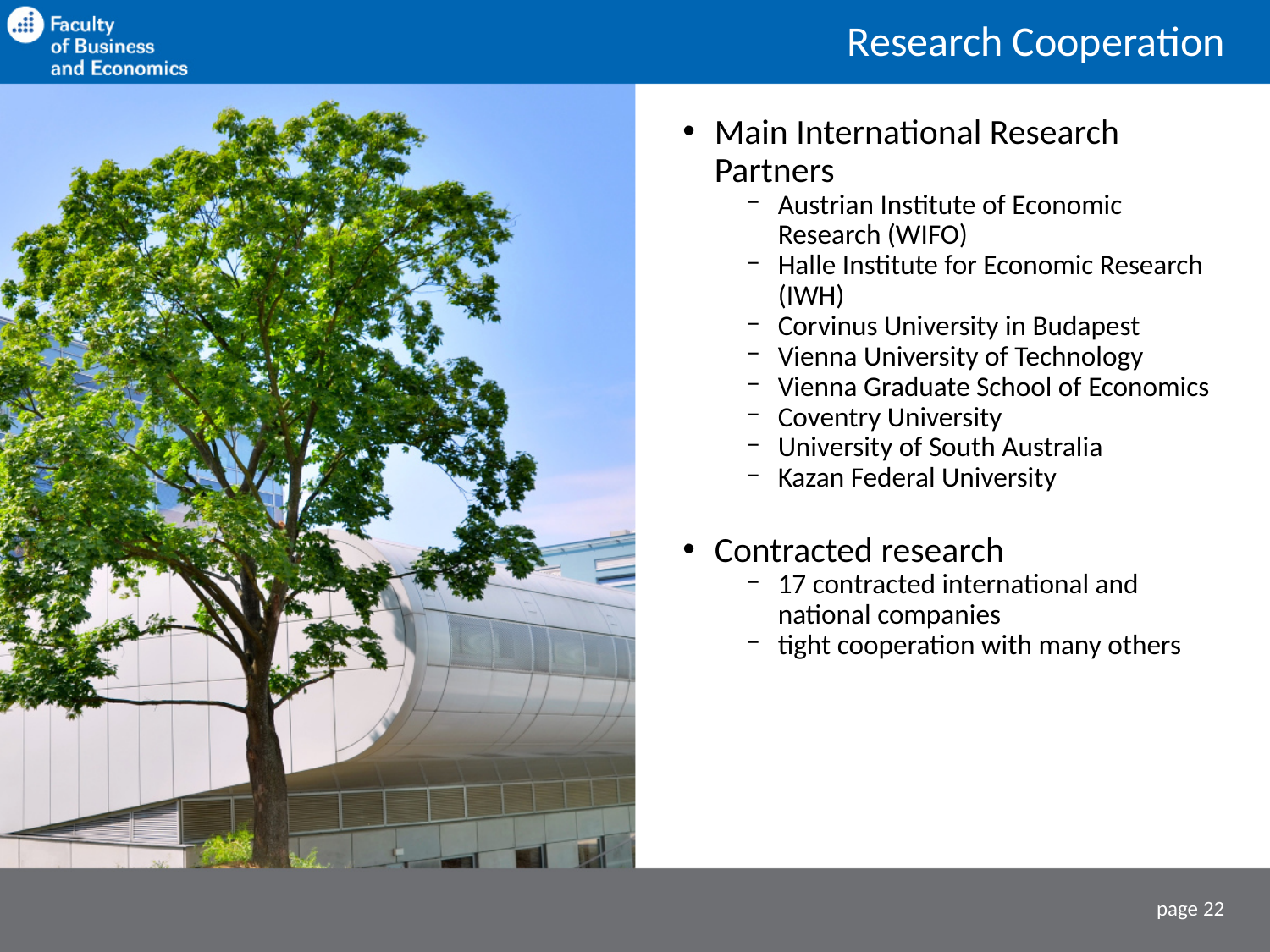

Research Cooperation
Main International Research Partners
Austrian Institute of Economic Research (WIFO)
Halle Institute for Economic Research (IWH)
Corvinus University in Budapest
Vienna University of Technology
Vienna Graduate School of Economics
Coventry University
University of South Australia
Kazan Federal University

Contracted research
17 contracted international and national companies
tight cooperation with many others
page 22